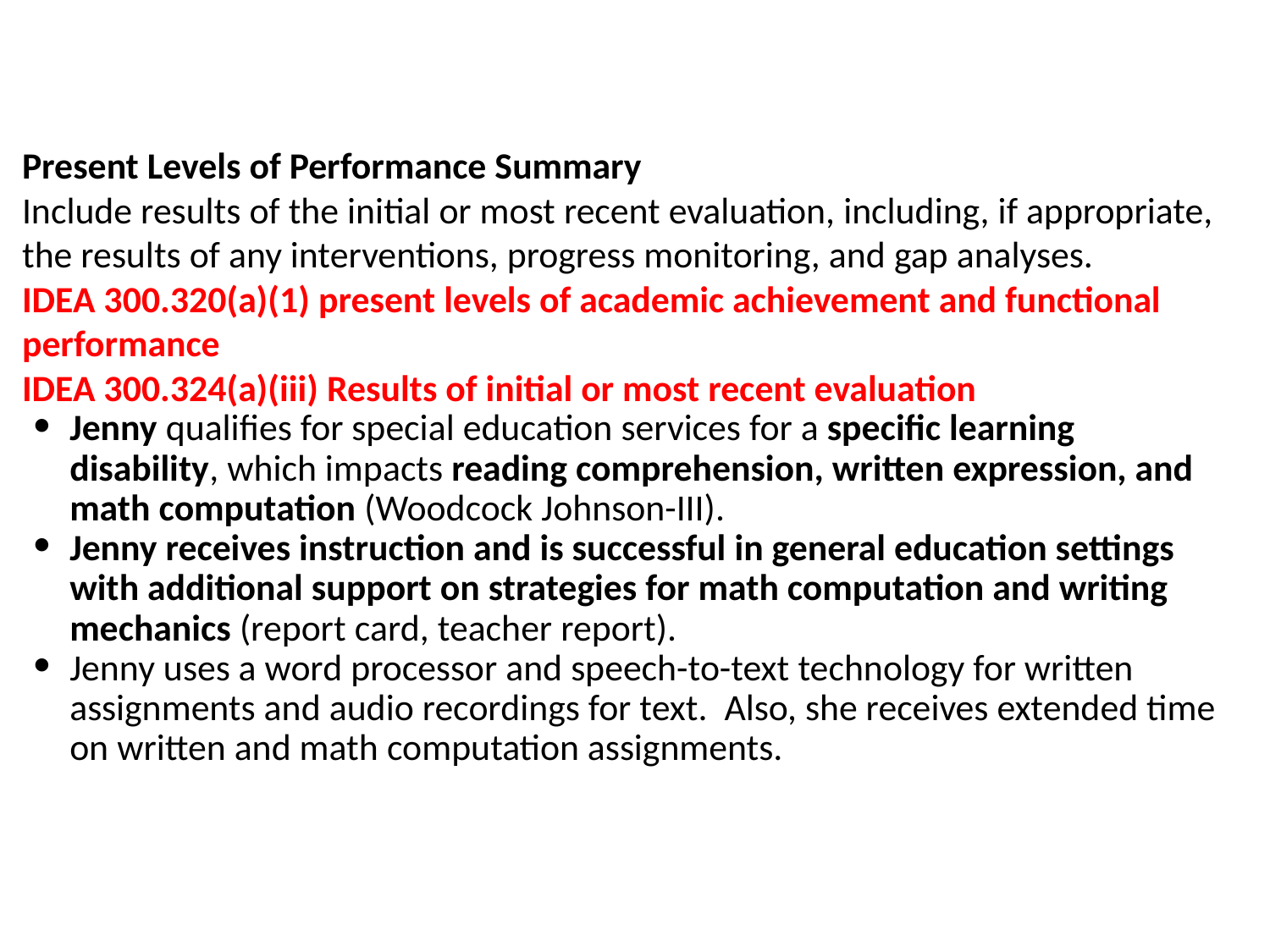

Present Levels of Performance Summary
Include results of the initial or most recent evaluation, including, if appropriate, the results of any interventions, progress monitoring, and gap analyses.
IDEA 300.320(a)(1) present levels of academic achievement and functional performance
IDEA 300.324(a)(iii) Results of initial or most recent evaluation
Jenny qualifies for special education services for a specific learning disability, which impacts reading comprehension, written expression, and math computation (Woodcock Johnson-III).
Jenny receives instruction and is successful in general education settings with additional support on strategies for math computation and writing mechanics (report card, teacher report).
Jenny uses a word processor and speech-to-text technology for written assignments and audio recordings for text.  Also, she receives extended time on written and math computation assignments.